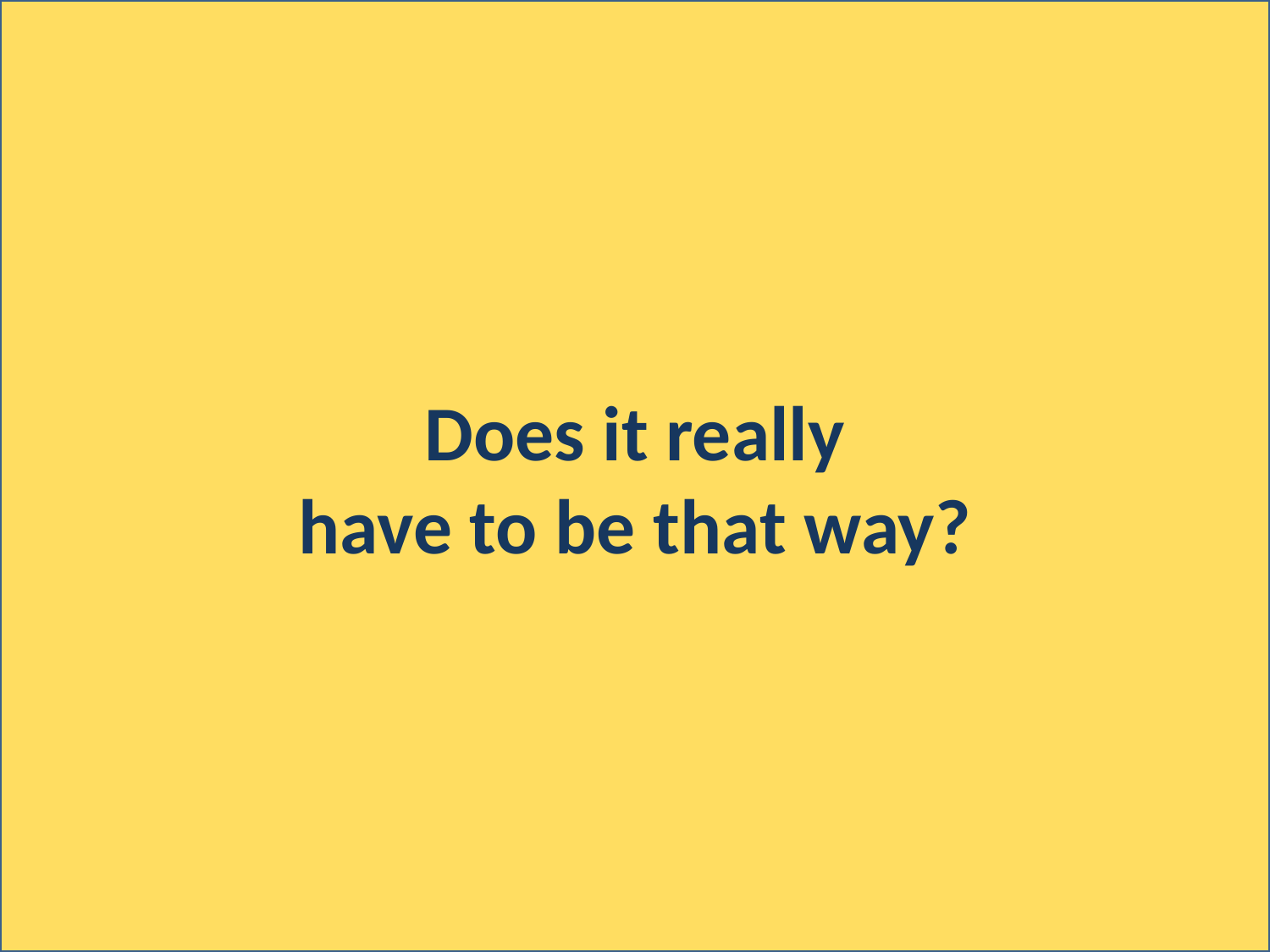

Does it really
have to be that way?